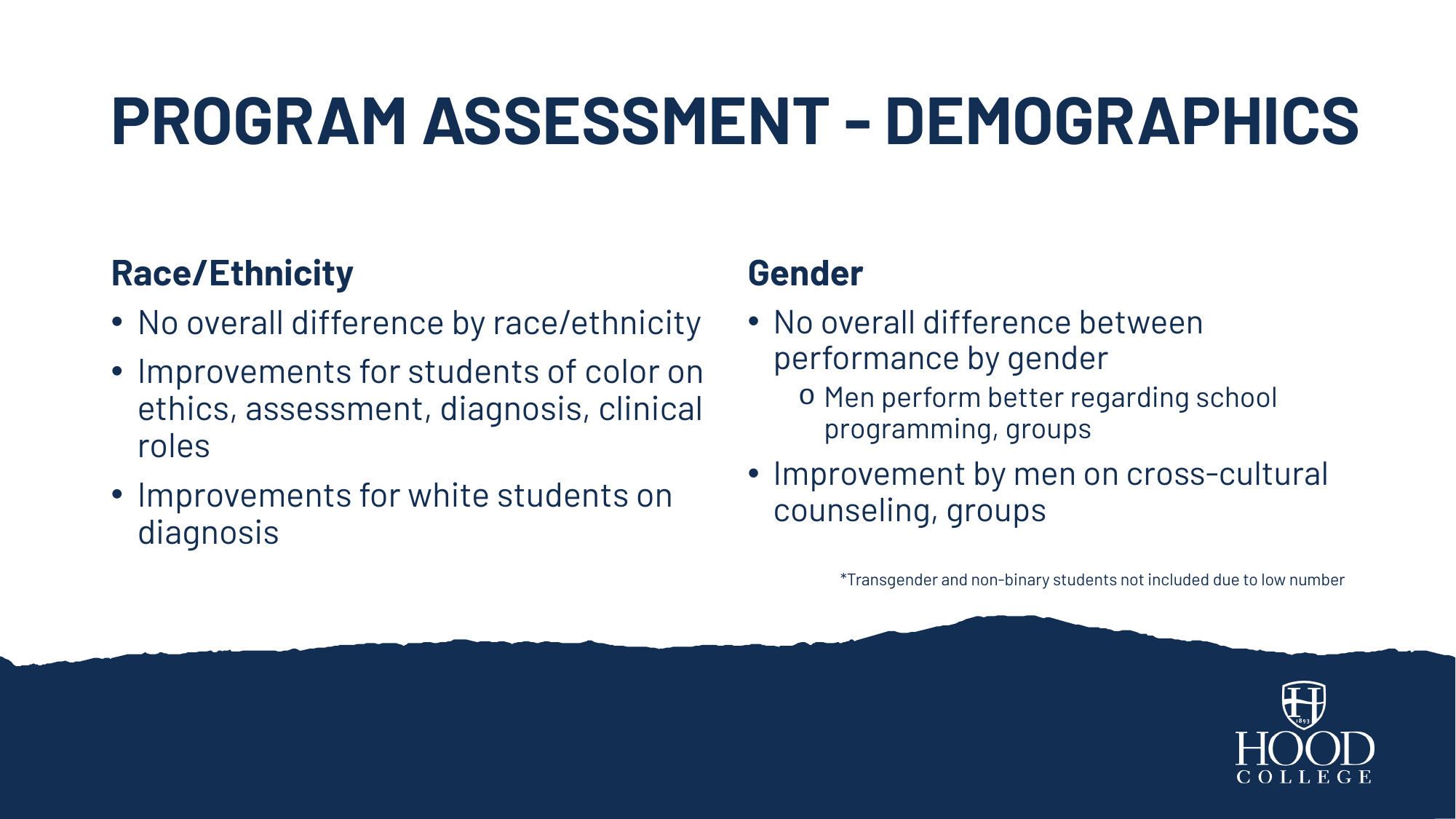

# Program Assessment - Demographics
Race/Ethnicity
Gender
No overall difference by race/ethnicity
Improvements for students of color on ethics, assessment, diagnosis, clinical roles
Improvements for white students on diagnosis

No overall difference between performance by gender
Men perform better regarding school programming, groups
Improvement by men on cross-cultural counseling, groups

*Transgender and non-binary students not included due to low number